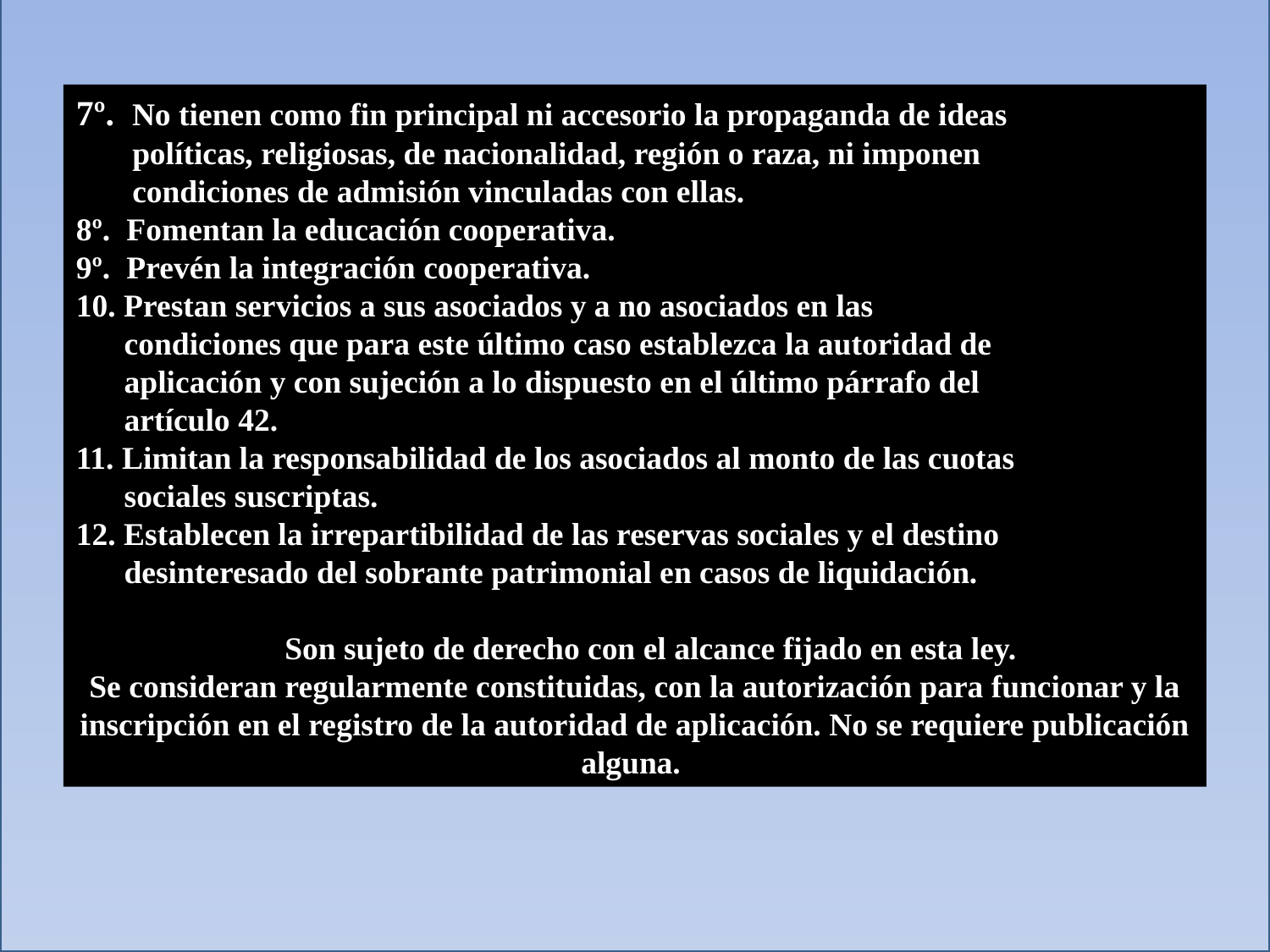

7º.  No tienen como fin principal ni accesorio la propaganda de ideas
       políticas, religiosas, de nacionalidad, región o raza, ni imponen
       condiciones de admisión vinculadas con ellas.
8º.  Fomentan la educación cooperativa.
9º.  Prevén la integración cooperativa.
10. Prestan servicios a sus asociados y a no asociados en las
      condiciones que para este último caso establezca la autoridad de
      aplicación y con sujeción a lo dispuesto en el último párrafo del
      artículo 42.
11. Limitan la responsabilidad de los asociados al monto de las cuotas
      sociales suscriptas.
12. Establecen la irrepartibilidad de las reservas sociales y el destino
      desinteresado del sobrante patrimonial en casos de liquidación.

     Son sujeto de derecho con el alcance fijado en esta ley.
Se consideran regularmente constituidas, con la autorización para funcionar y la inscripción en el registro de la autoridad de aplicación. No se requiere publicación alguna.